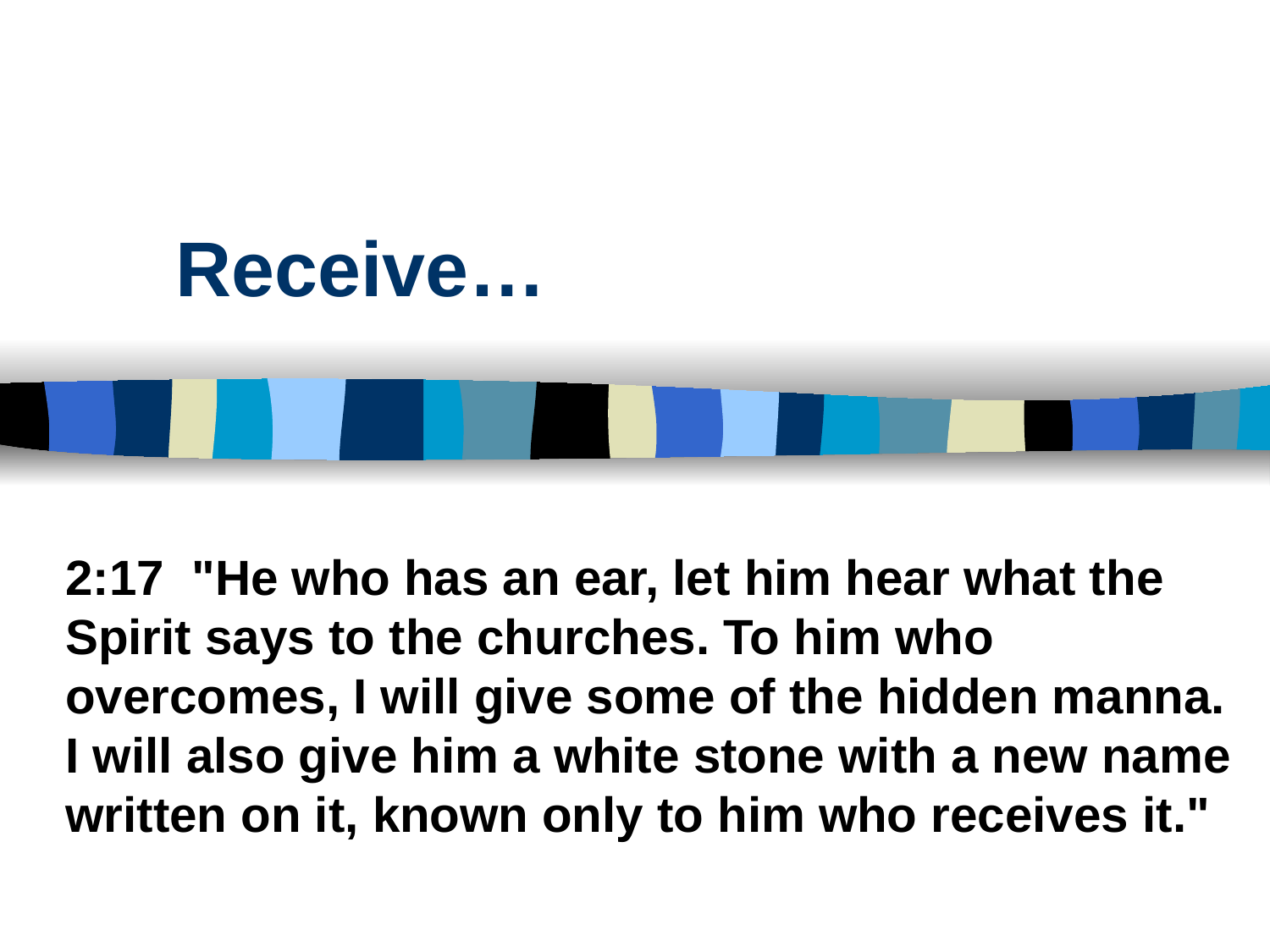

# Receive…
2:17  "He who has an ear, let him hear what the Spirit says to the churches. To him who overcomes, I will give some of the hidden manna. I will also give him a white stone with a new name written on it, known only to him who receives it."